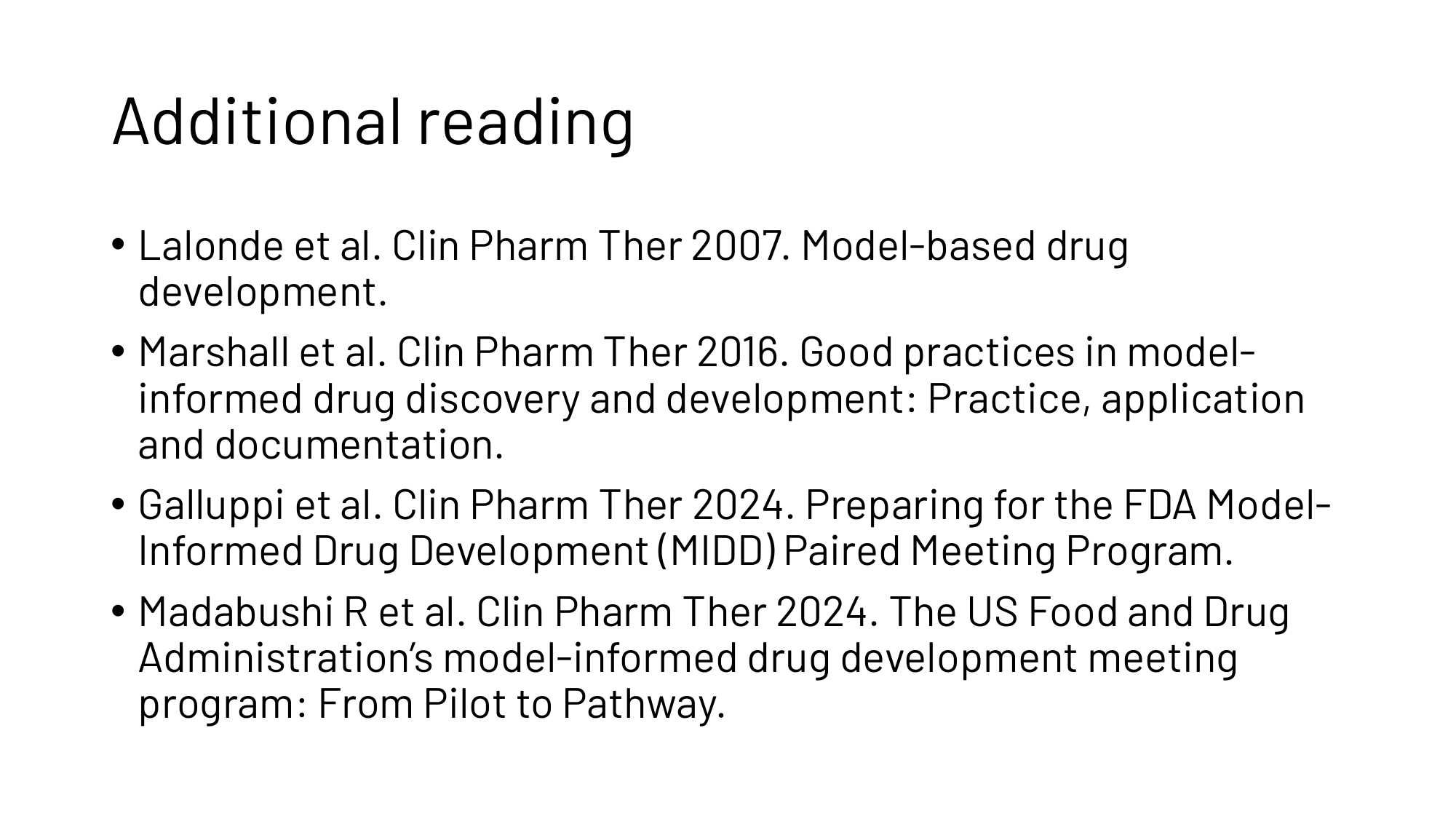

# Additional reading
Lalonde et al. Clin Pharm Ther 2007. Model-based drug development.
Marshall et al. Clin Pharm Ther 2016. Good practices in model-informed drug discovery and development: Practice, application and documentation.
Galluppi et al. Clin Pharm Ther 2024. Preparing for the FDA Model-Informed Drug Development (MIDD) Paired Meeting Program.
Madabushi R et al. Clin Pharm Ther 2024. The US Food and Drug Administration’s model-informed drug development meeting program: From Pilot to Pathway.